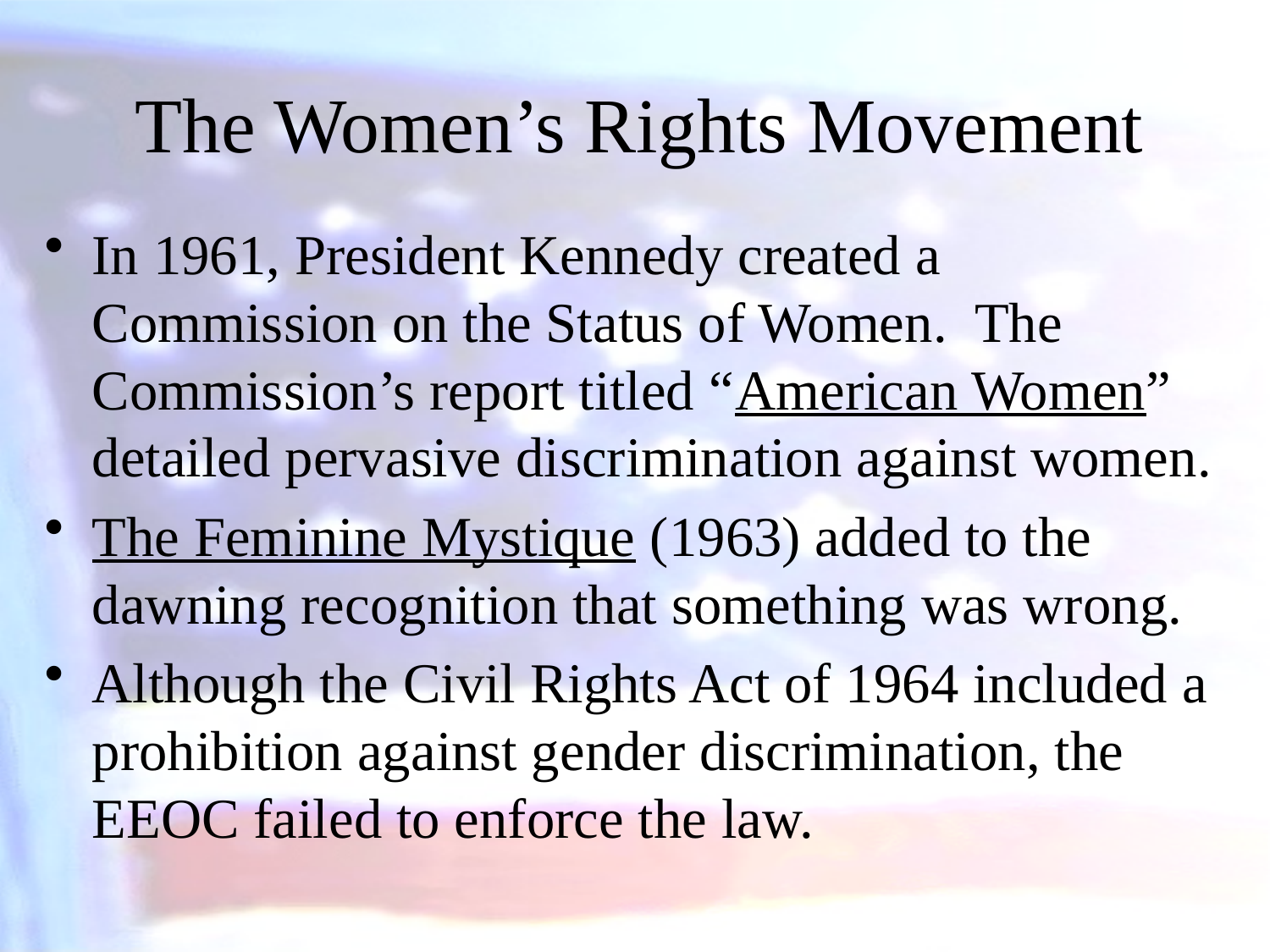

# The Women’s Rights Movement
In 1961, President Kennedy created a Commission on the Status of Women.  The Commission’s report titled “American Women” detailed pervasive discrimination against women.
The Feminine Mystique (1963) added to the dawning recognition that something was wrong.
Although the Civil Rights Act of 1964 included a prohibition against gender discrimination, the EEOC failed to enforce the law.